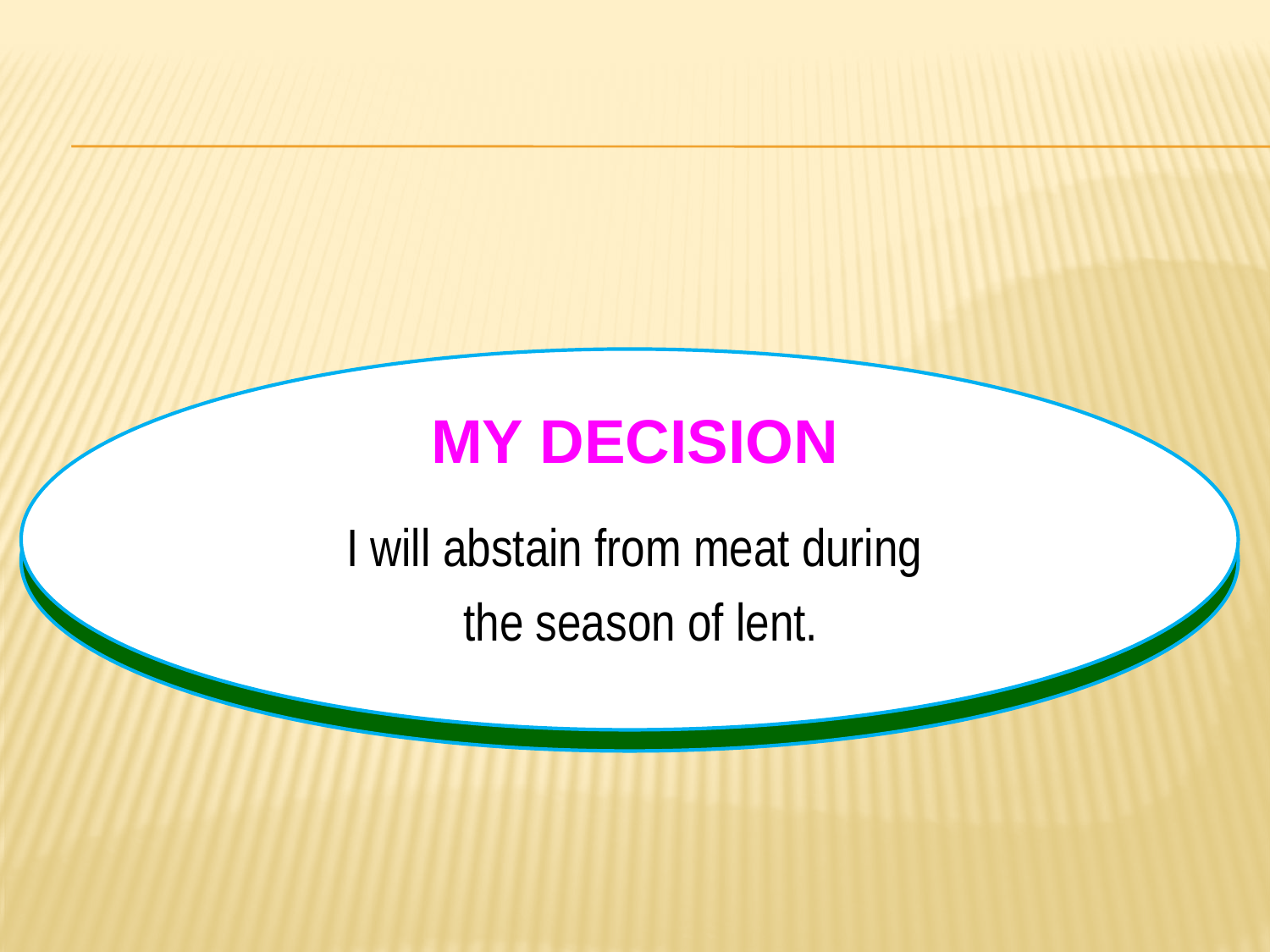

# MY DECISION

I will abstain from meat during
 the season of lent.